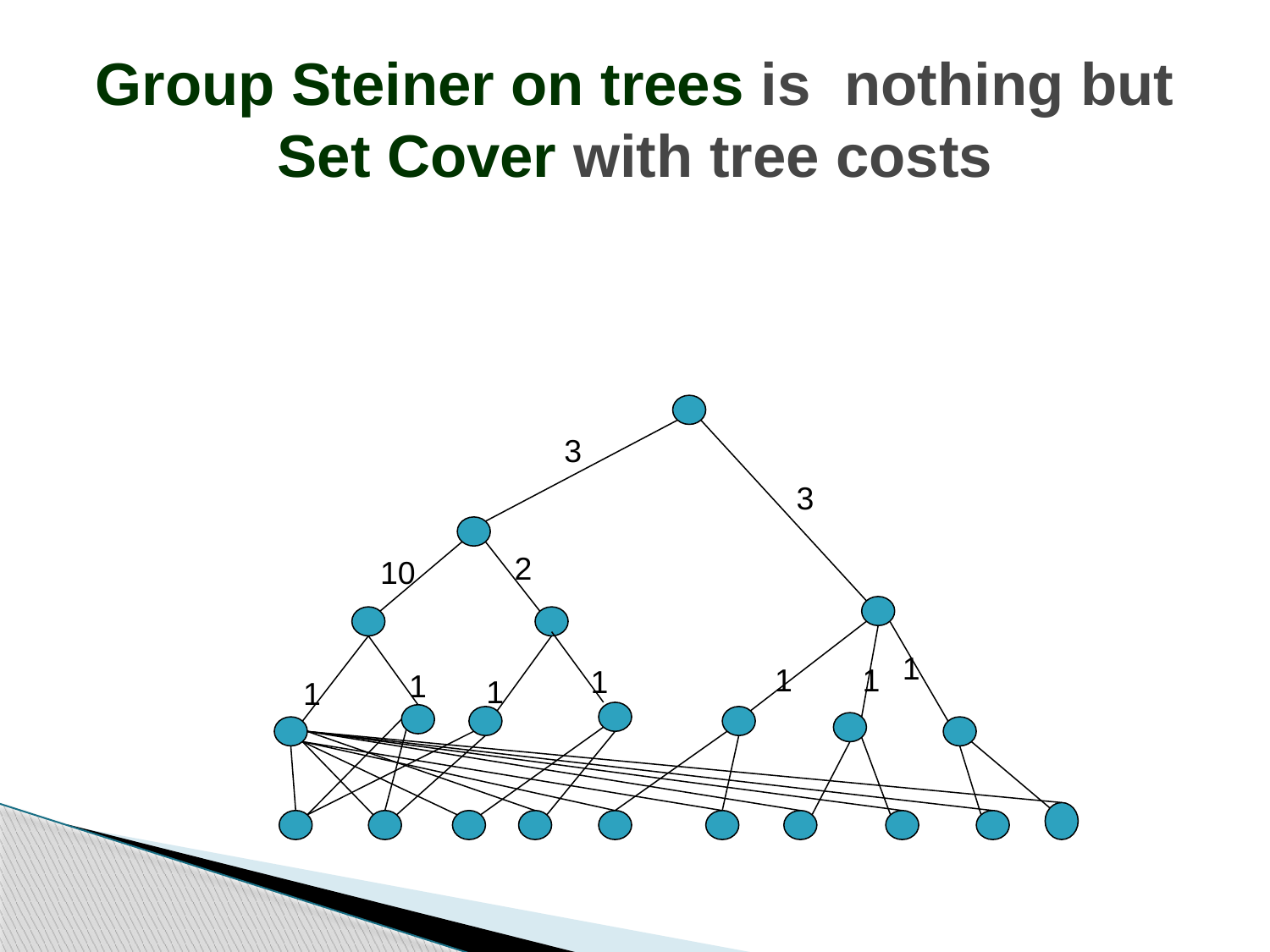

# Group Steiner on trees is  nothing but Set Cover with tree costs

3

3

2
10

1
1
1
1
1
1
1